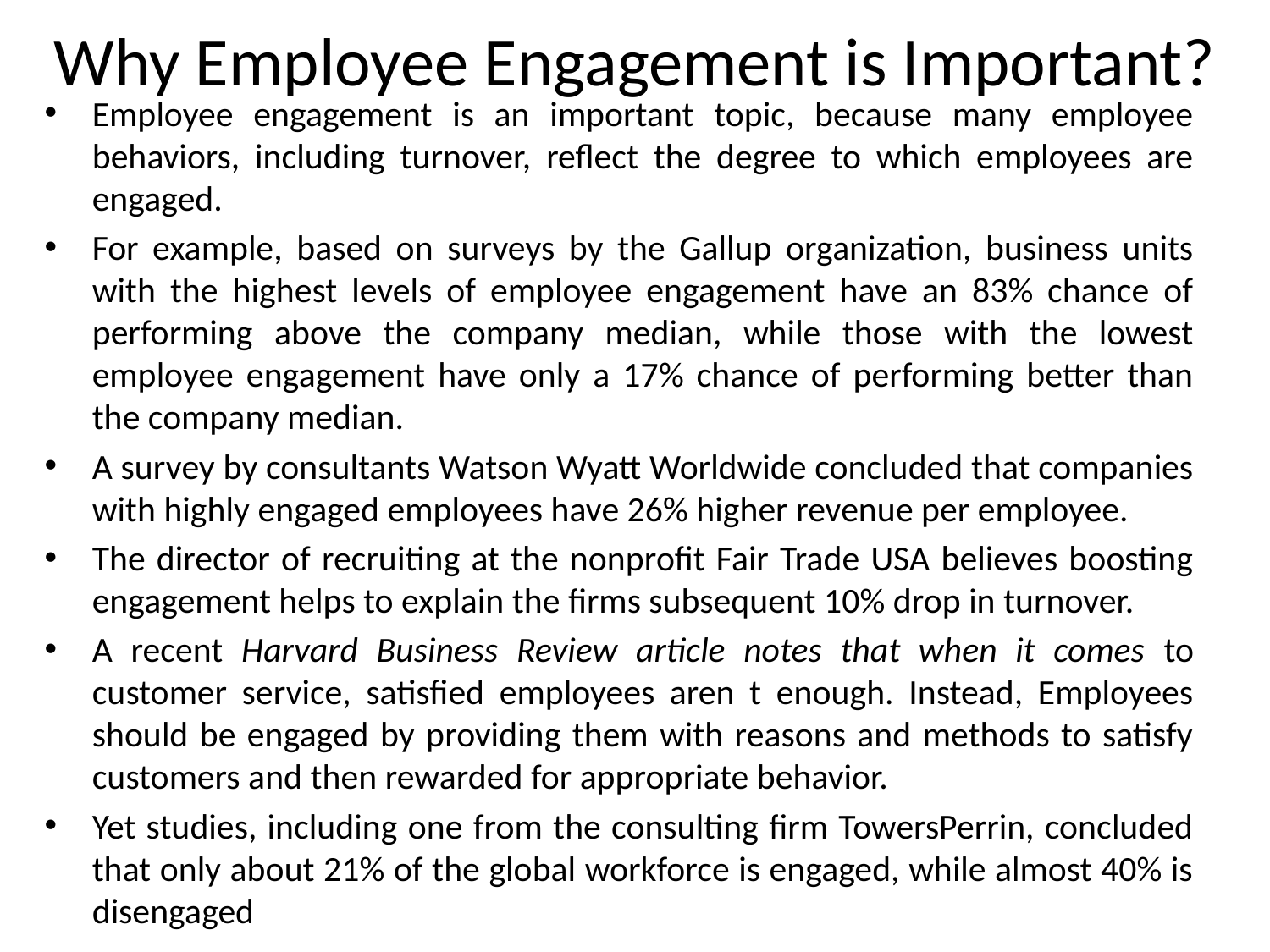

# Why Employee Engagement is Important?
Employee engagement is an important topic, because many employee behaviors, including turnover, reflect the degree to which employees are engaged.
For example, based on surveys by the Gallup organization, business units with the highest levels of employee engagement have an 83% chance of performing above the company median, while those with the lowest employee engagement have only a 17% chance of performing better than the company median.
A survey by consultants Watson Wyatt Worldwide concluded that companies with highly engaged employees have 26% higher revenue per employee.
The director of recruiting at the nonprofit Fair Trade USA believes boosting engagement helps to explain the firms subsequent 10% drop in turnover.
A recent Harvard Business Review article notes that when it comes to customer service, satisfied employees aren t enough. Instead, Employees should be engaged by providing them with reasons and methods to satisfy customers and then rewarded for appropriate behavior.
Yet studies, including one from the consulting firm TowersPerrin, concluded that only about 21% of the global workforce is engaged, while almost 40% is disengaged